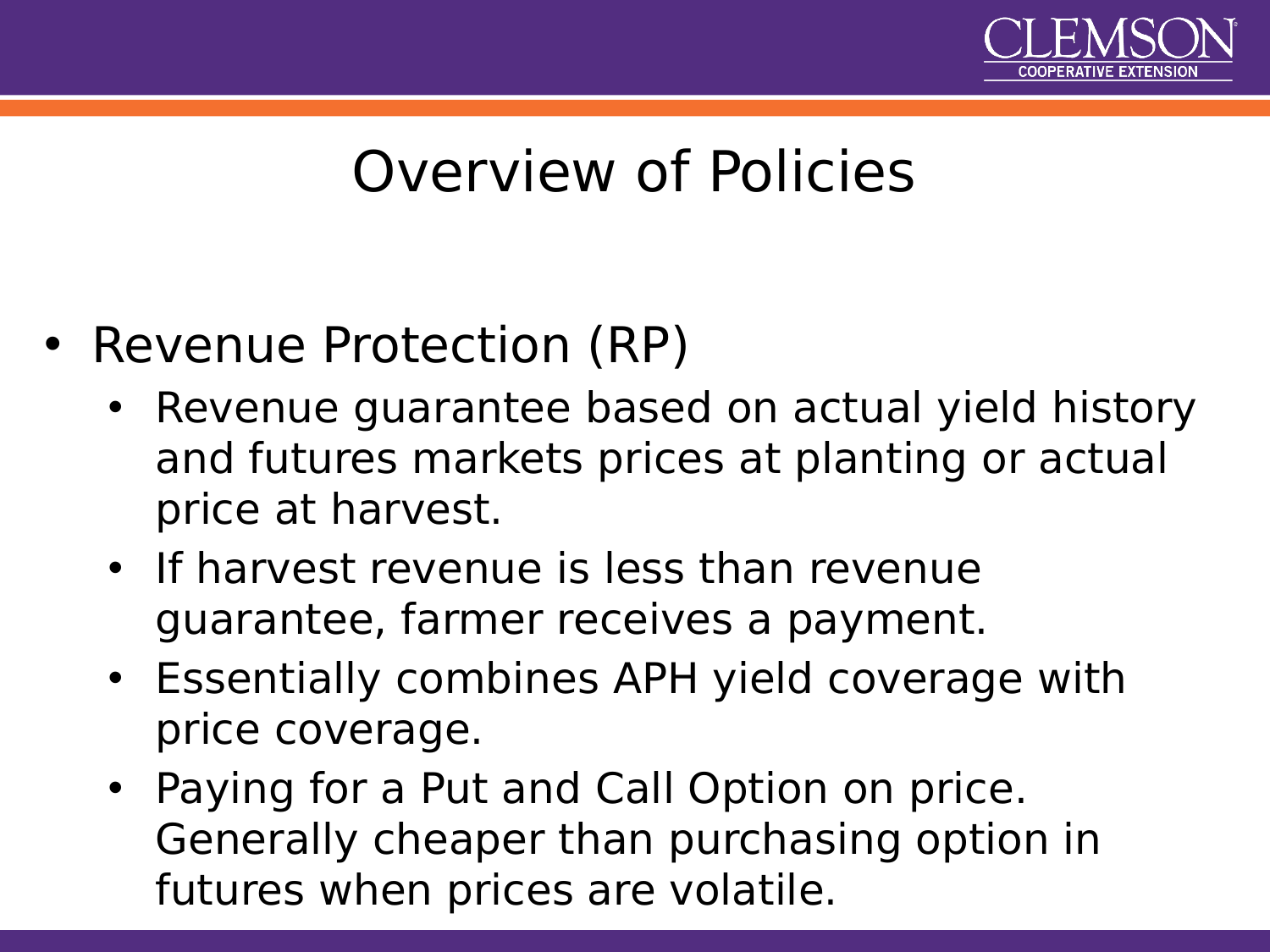

# Overview of Policies
Revenue Protection (RP)
Revenue guarantee based on actual yield history and futures markets prices at planting or actual	price at harvest.
If harvest revenue is less than revenue guarantee, farmer receives a payment.
Essentially combines APH yield coverage with price coverage.
Paying for a Put and Call Option on price.  Generally cheaper than purchasing option in futures when prices are volatile.